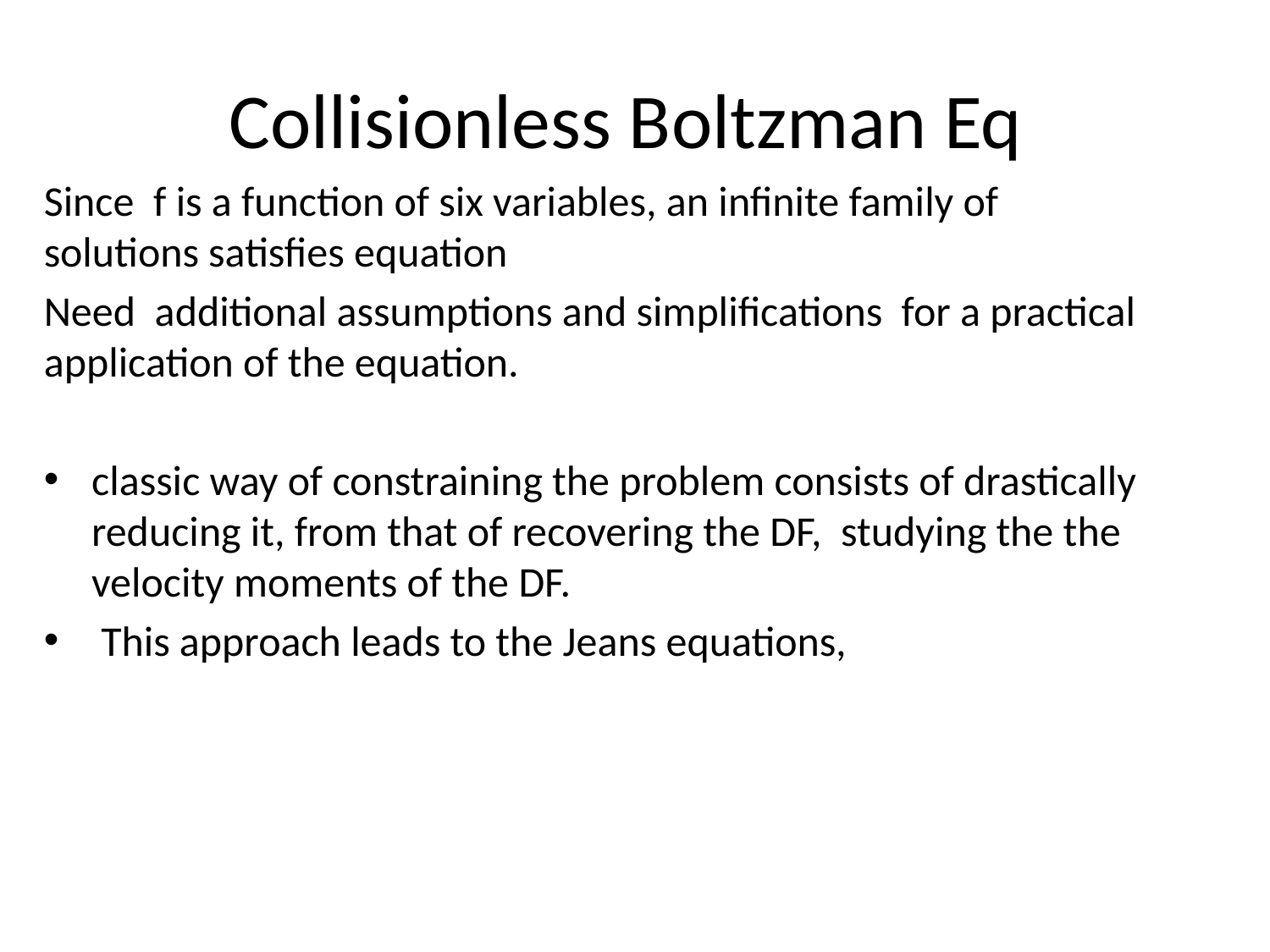

# Collisionless Boltzman Eq
Since  f is a function of six variables, an infinite family of solutions satisfies equation
Need  additional assumptions and simplifications  for a practical application of the equation.

classic way of constraining the problem consists of drastically reducing it, from that of recovering the DF,  studying the the velocity moments of the DF.
 This approach leads to the Jeans equations,